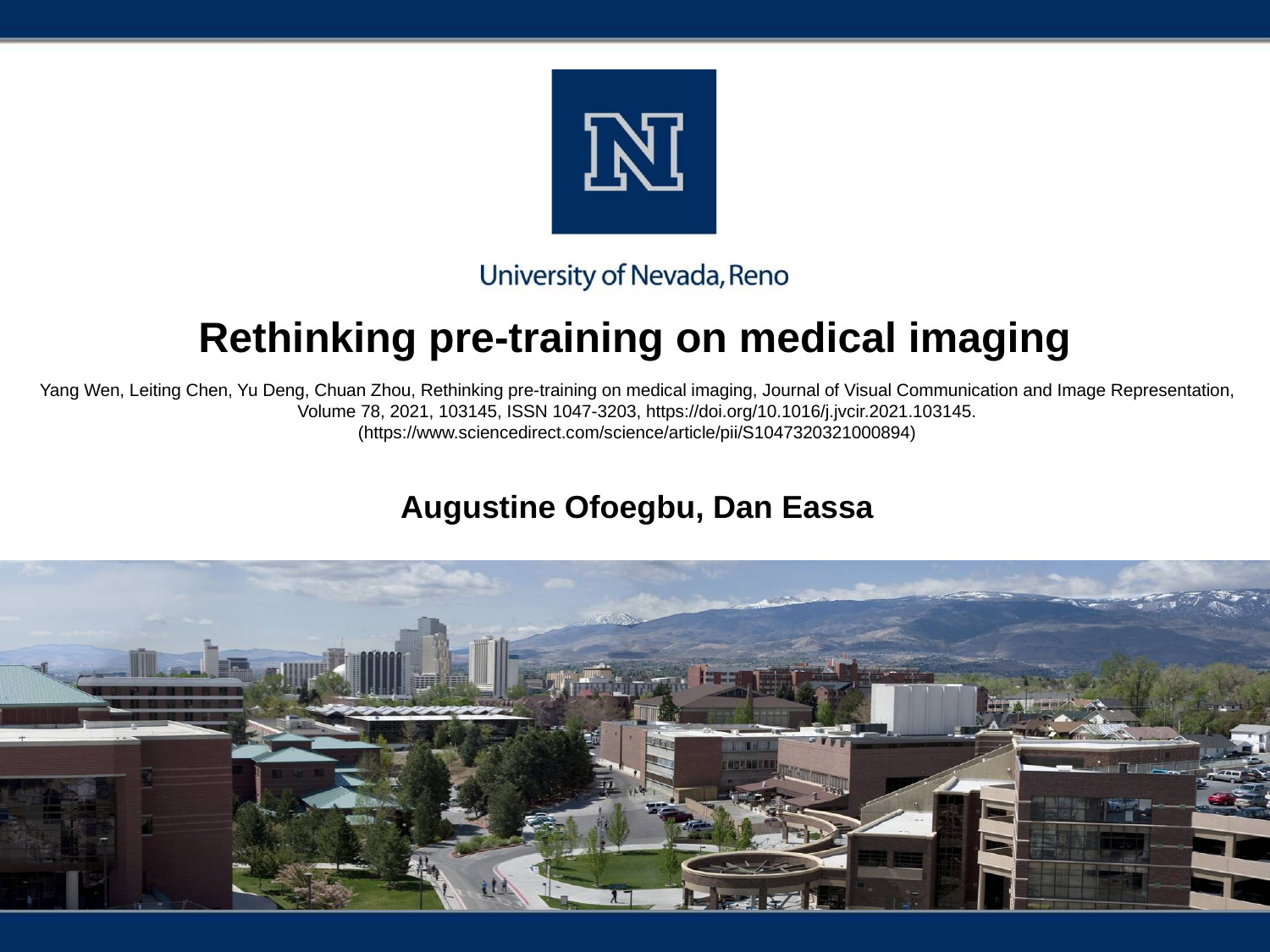

# Rethinking pre-training on medical imaging
Yang Wen, Leiting Chen, Yu Deng, Chuan Zhou, Rethinking pre-training on medical imaging, Journal of Visual Communication and Image Representation, Volume 78, 2021, 103145, ISSN 1047-3203, https://doi.org/10.1016/j.jvcir.2021.103145. (https://www.sciencedirect.com/science/article/pii/S1047320321000894)
Augustine Ofoegbu, Dan Eassa